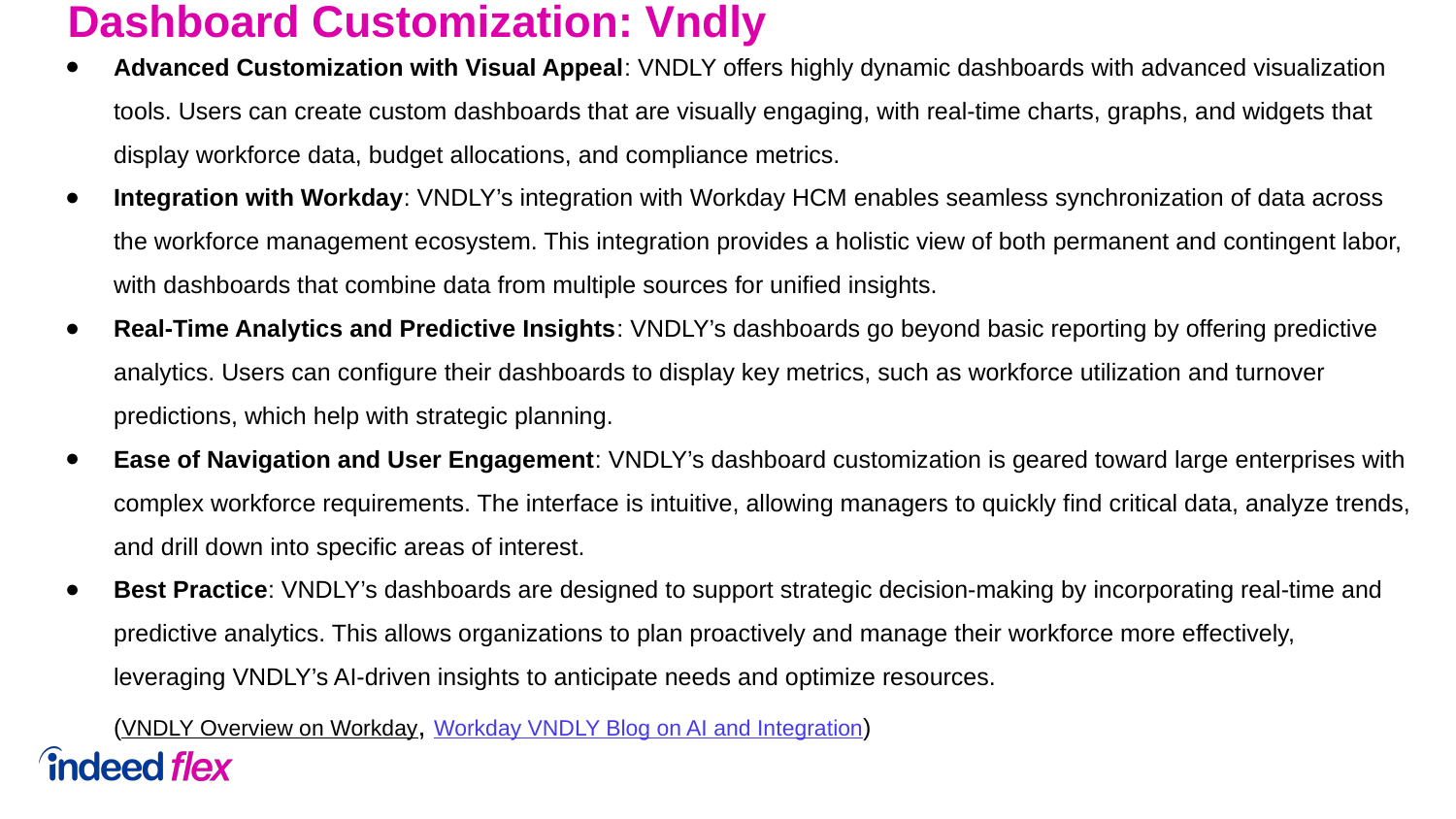

Dashboard Customization: Vndly
Advanced Customization with Visual Appeal: VNDLY offers highly dynamic dashboards with advanced visualization tools. Users can create custom dashboards that are visually engaging, with real-time charts, graphs, and widgets that display workforce data, budget allocations, and compliance metrics.
Integration with Workday: VNDLY’s integration with Workday HCM enables seamless synchronization of data across the workforce management ecosystem. This integration provides a holistic view of both permanent and contingent labor, with dashboards that combine data from multiple sources for unified insights.
Real-Time Analytics and Predictive Insights: VNDLY’s dashboards go beyond basic reporting by offering predictive analytics. Users can configure their dashboards to display key metrics, such as workforce utilization and turnover predictions, which help with strategic planning.
Ease of Navigation and User Engagement: VNDLY’s dashboard customization is geared toward large enterprises with complex workforce requirements. The interface is intuitive, allowing managers to quickly find critical data, analyze trends, and drill down into specific areas of interest.
Best Practice: VNDLY’s dashboards are designed to support strategic decision-making by incorporating real-time and predictive analytics. This allows organizations to plan proactively and manage their workforce more effectively, leveraging VNDLY’s AI-driven insights to anticipate needs and optimize resources.
(VNDLY Overview on Workday, Workday VNDLY Blog on AI and Integration)